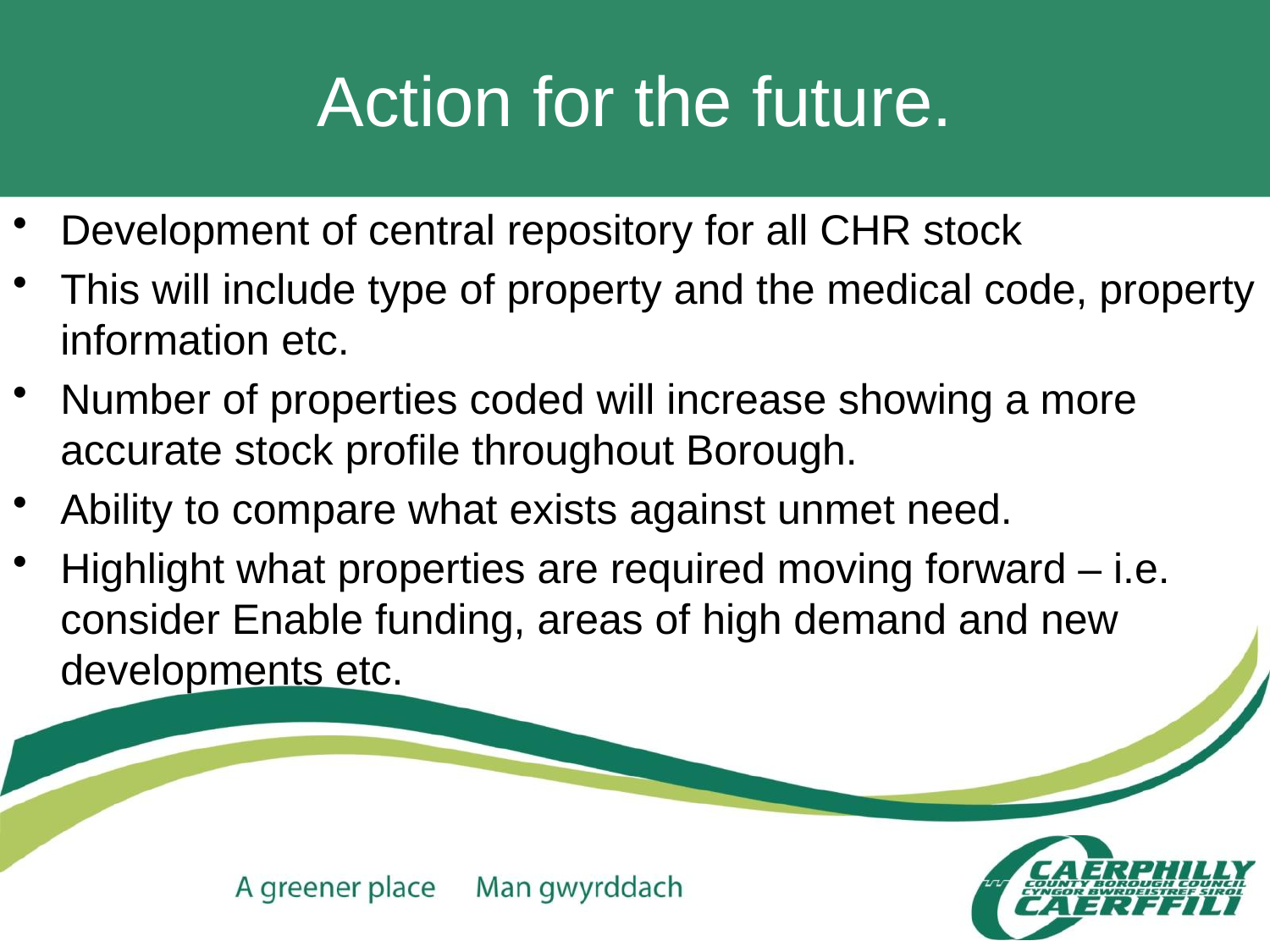

# Action for the future.
Development of central repository for all CHR stock
This will include type of property and the medical code, property information etc.
Number of properties coded will increase showing a more accurate stock profile throughout Borough.
Ability to compare what exists against unmet need.
Highlight what properties are required moving forward – i.e. consider Enable funding, areas of high demand and new developments etc.